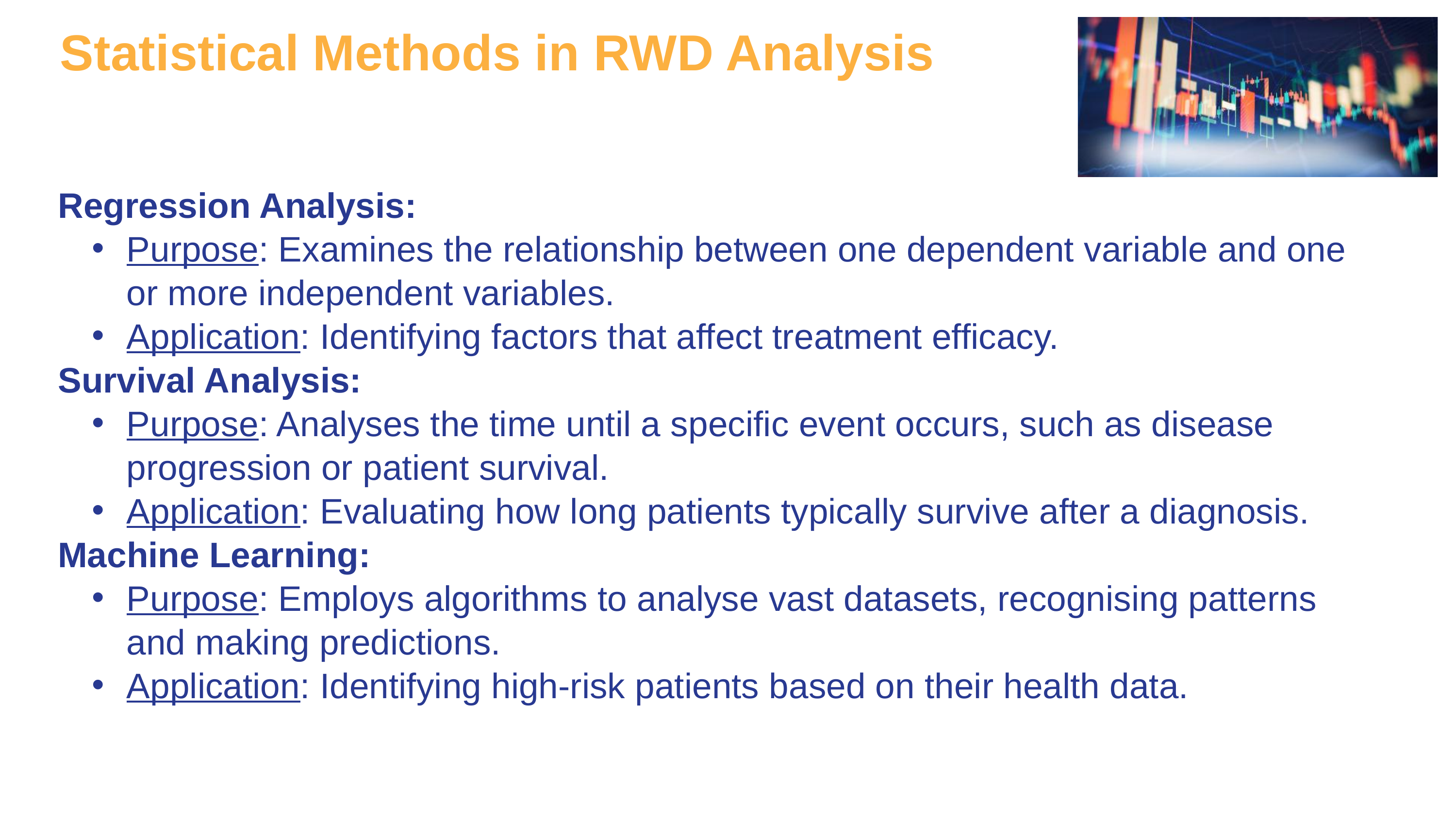

Statistical Methods in RWD Analysis
Regression Analysis:
Purpose: Examines the relationship between one dependent variable and one or more independent variables.
Application: Identifying factors that affect treatment efficacy.
Survival Analysis:
Purpose: Analyses the time until a specific event occurs, such as disease progression or patient survival.
Application: Evaluating how long patients typically survive after a diagnosis.
Machine Learning:
Purpose: Employs algorithms to analyse vast datasets, recognising patterns and making predictions.
Application: Identifying high-risk patients based on their health data.